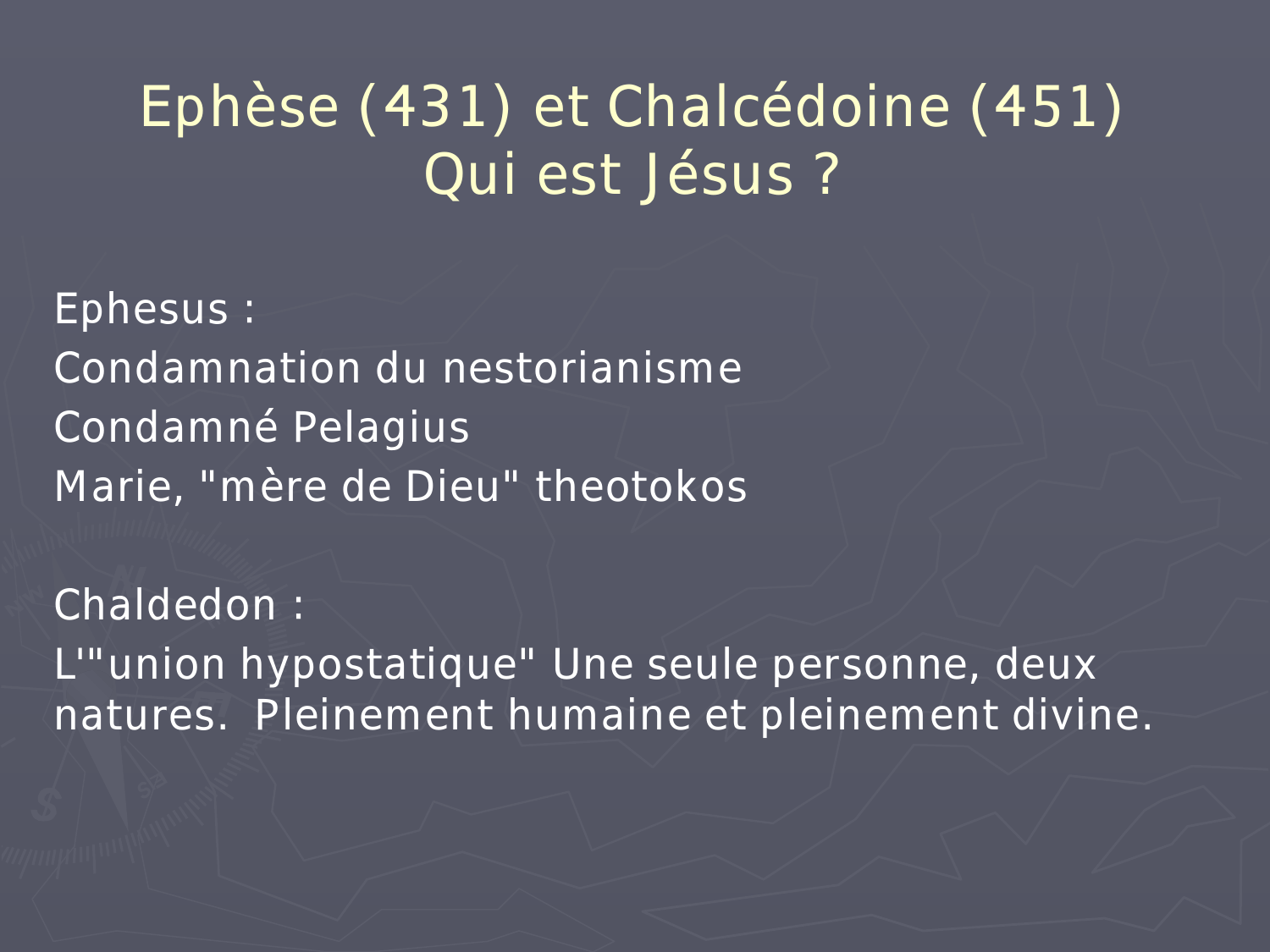

# Ephèse (431) et Chalcédoine (451) Qui est Jésus ?
Ephesus :
Condamnation du nestorianisme
Condamné Pelagius
Marie, "mère de Dieu" theotokos

Chaldedon :
L'"union hypostatique" Une seule personne, deux natures.  Pleinement humaine et pleinement divine.